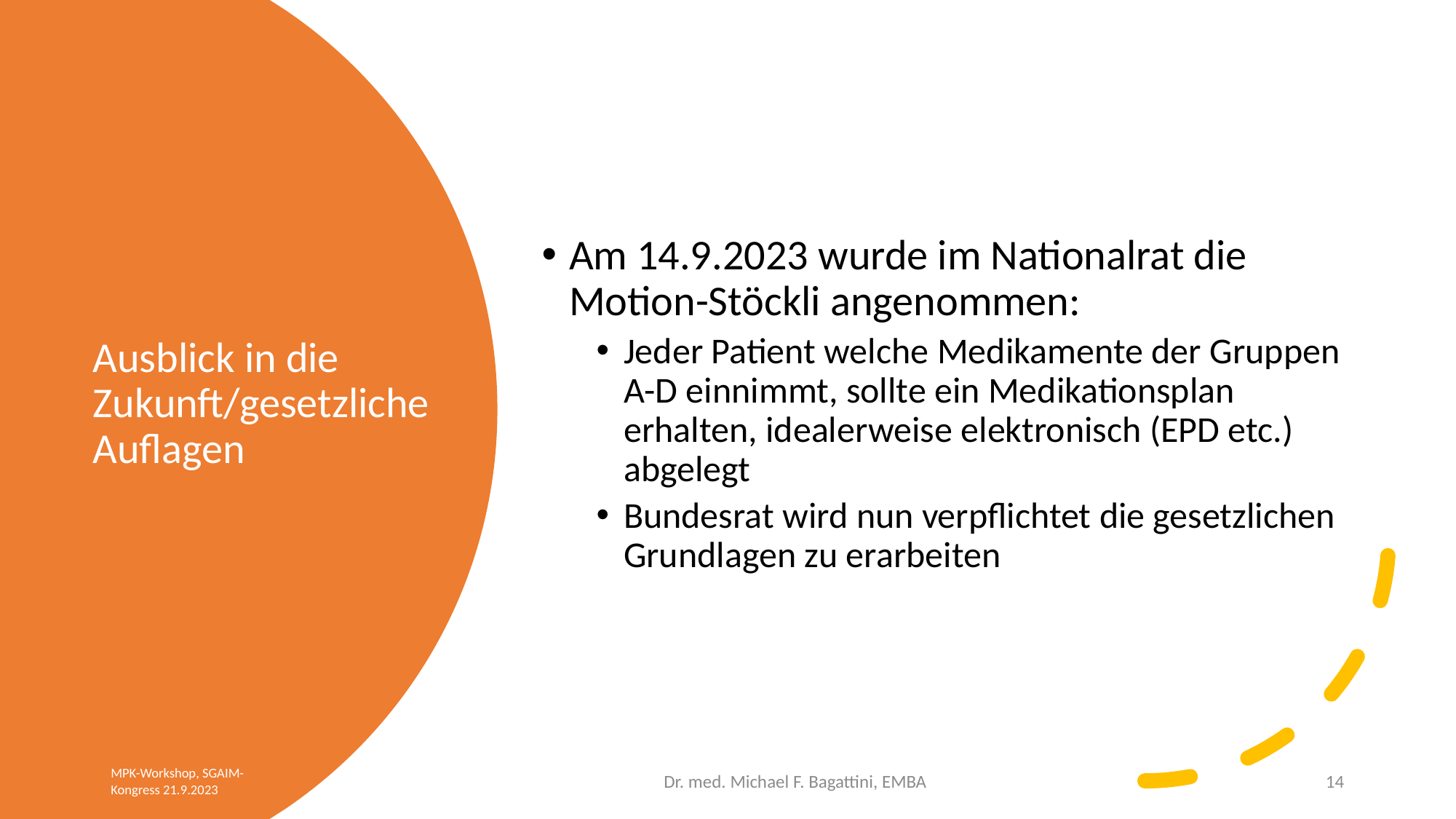

Am 14.9.2023 wurde im Nationalrat die Motion-Stöckli angenommen:
Jeder Patient welche Medikamente der Gruppen A-D einnimmt, sollte ein Medikationsplan erhalten, idealerweise elektronisch (EPD etc.) abgelegt
Bundesrat wird nun verpflichtet die gesetzlichen Grundlagen zu erarbeiten
# Ausblick in die Zukunft/gesetzliche Auflagen

MPK-Workshop, SGAIM-Kongress 21.9.2023
Dr. med. Michael F. Bagattini, EMBA
14